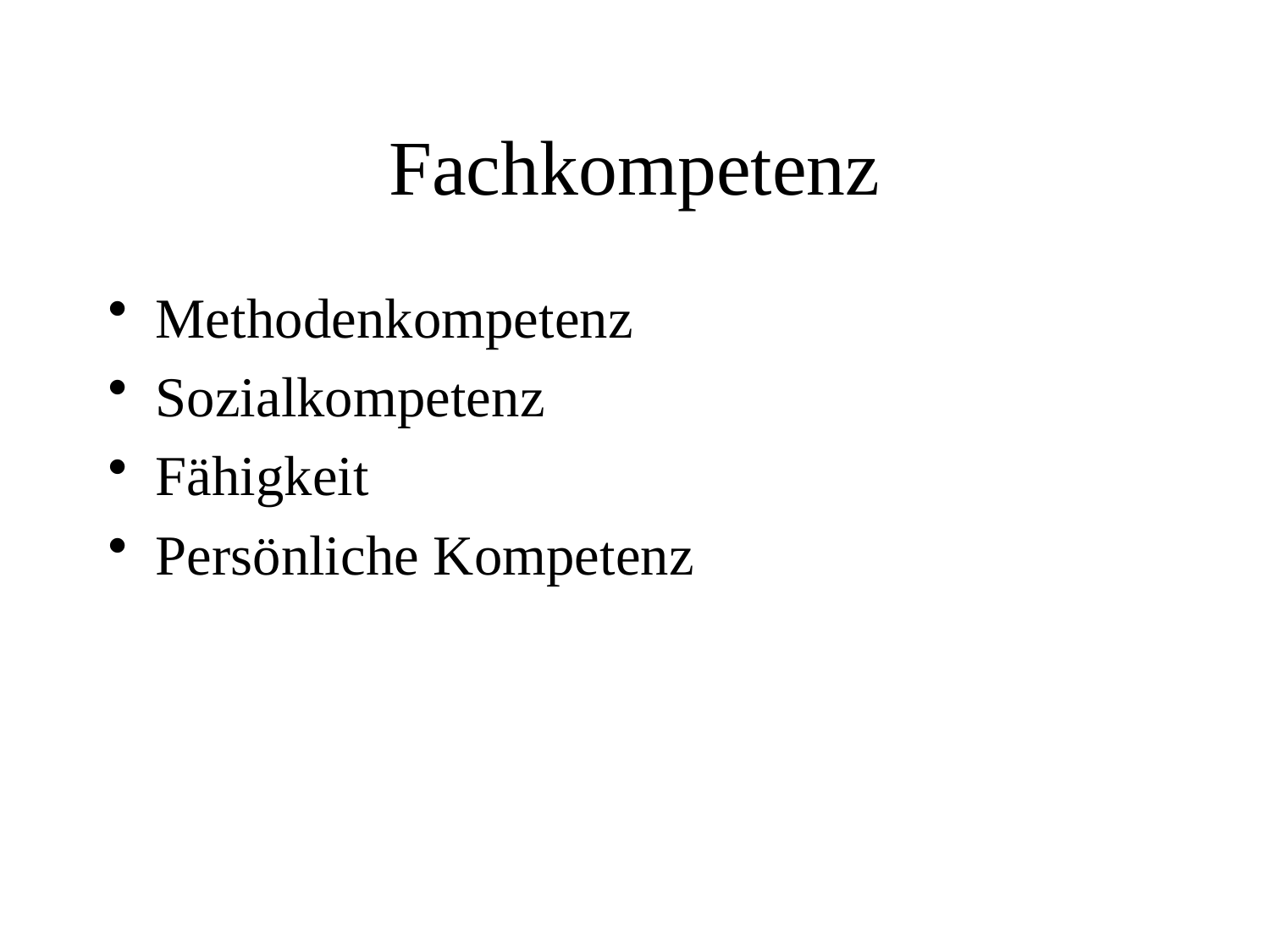

# Fachkompetenz
Methodenkompetenz
Sozialkompetenz
Fähigkeit
Persönliche Kompetenz